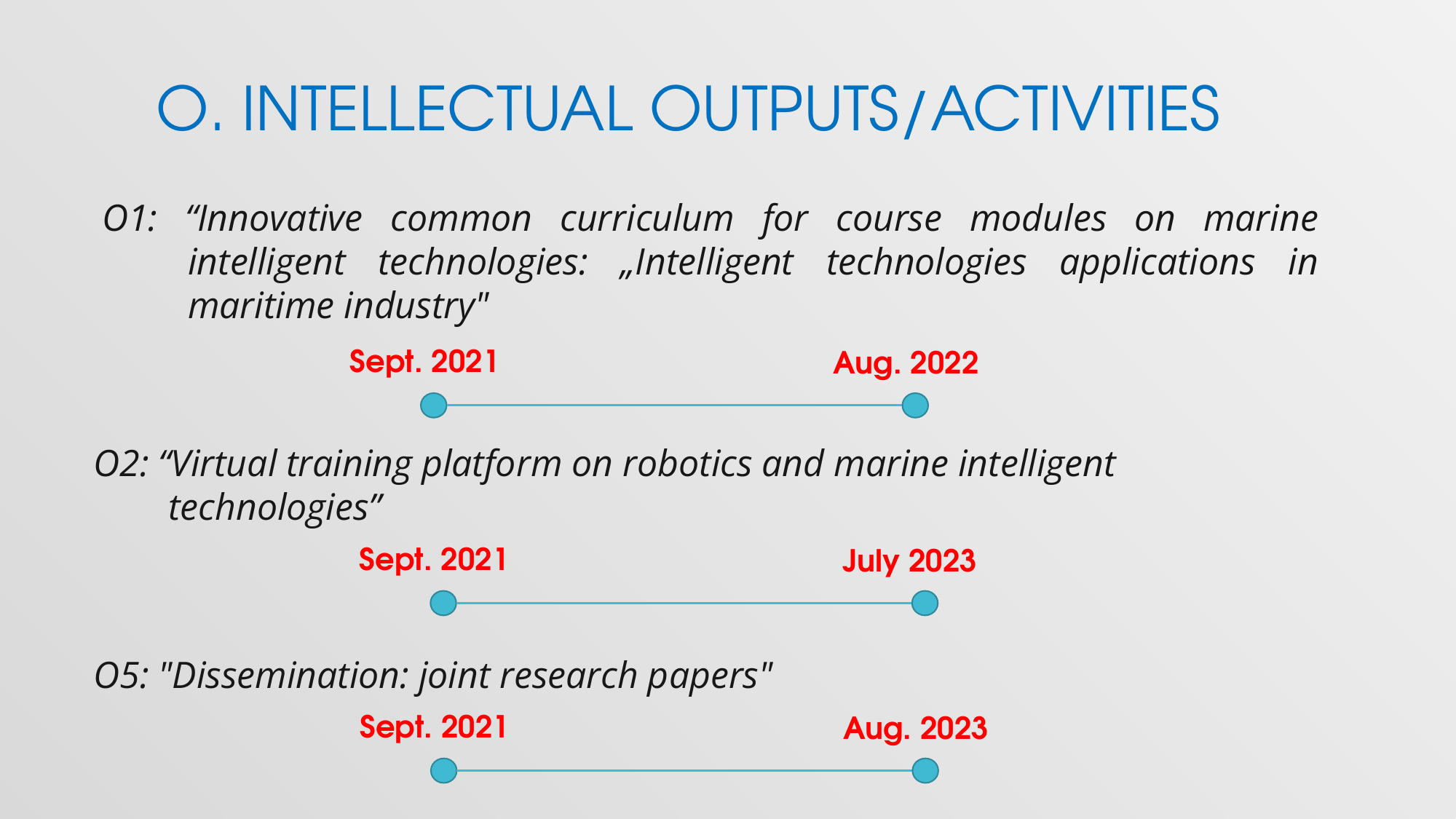

# O. INTELLECTUAL OUTPUTS/ACTIVITIES
O1: “Innovative common curriculum for course modules on marine intelligent technologies: „Intelligent technologies applications in maritime industry"
 Sept. 2021
 Aug. 2022

O2: “Virtual training platform on robotics and marine intelligent technologies”
 Sept. 2021
 July 2023

O5: "Dissemination: joint research papers"
 Sept. 2021
 Aug. 2023